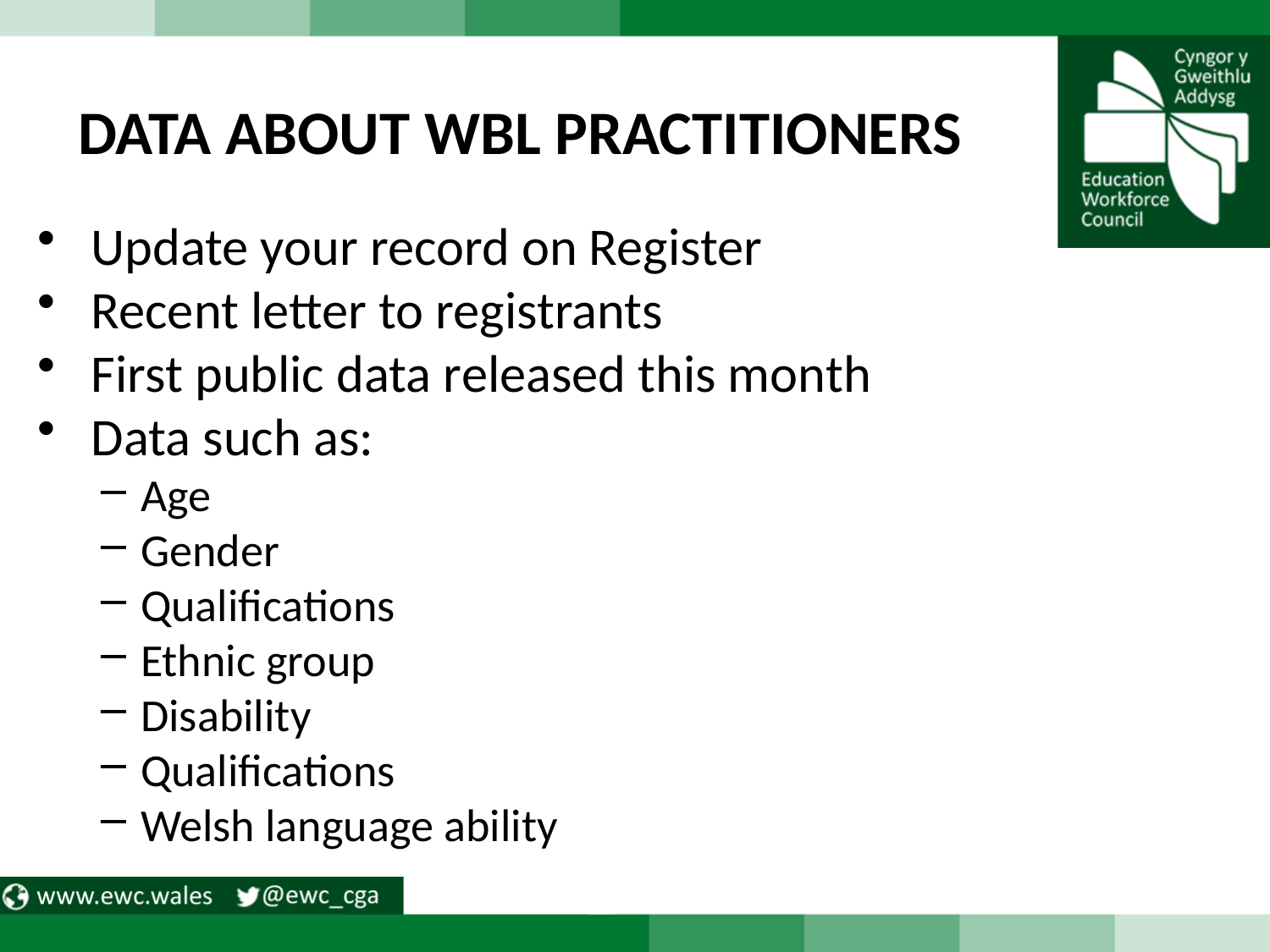

DATA ABOUT WBL PRACTITIONERS
Update your record on Register
Recent letter to registrants
First public data released this month
Data such as:
Age
Gender
Qualifications
Ethnic group
Disability
Qualifications
Welsh language ability